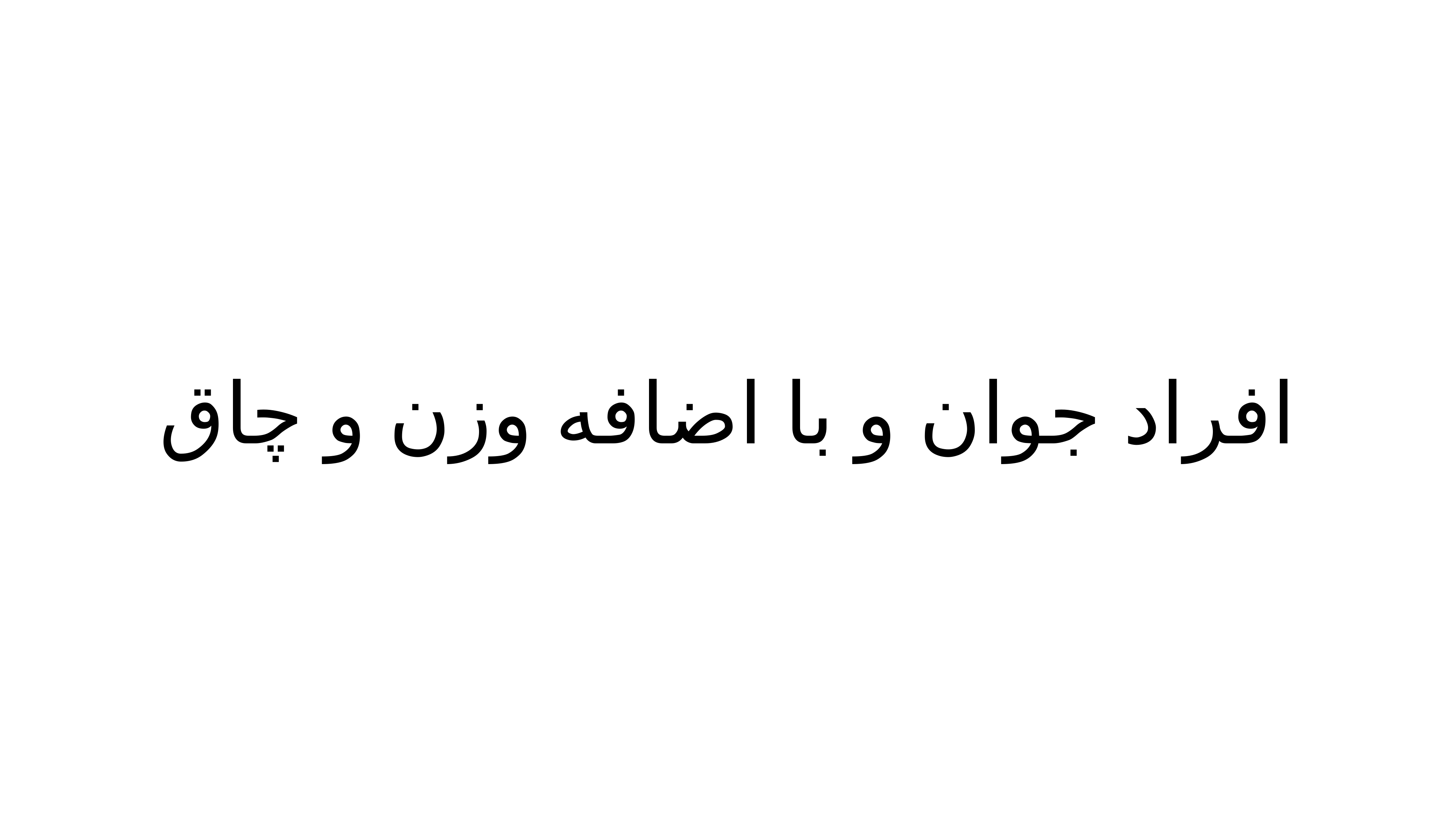

# افراد جوان و با اضافه وزن و چاق